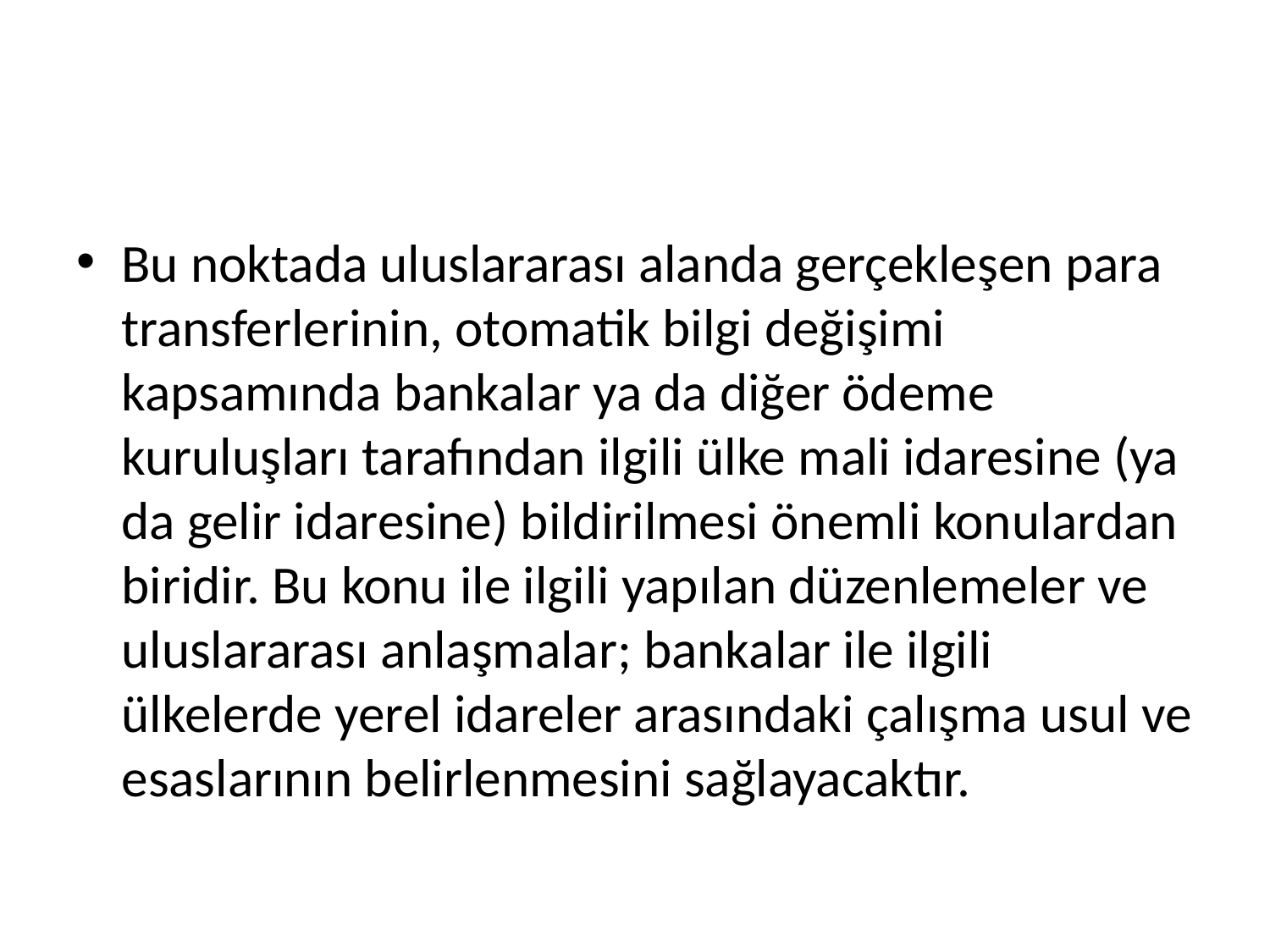

#
Bu noktada uluslararası alanda gerçekleşen para transferlerinin, otomatik bilgi değişimi kapsamında bankalar ya da diğer ödeme kuruluşları tarafından ilgili ülke mali idaresine (ya da gelir idaresine) bildirilmesi önemli konulardan biridir. Bu konu ile ilgili yapılan düzenlemeler ve uluslararası anlaşmalar; bankalar ile ilgili ülkelerde yerel idareler arasındaki çalışma usul ve esaslarının belirlenmesini sağlayacaktır.